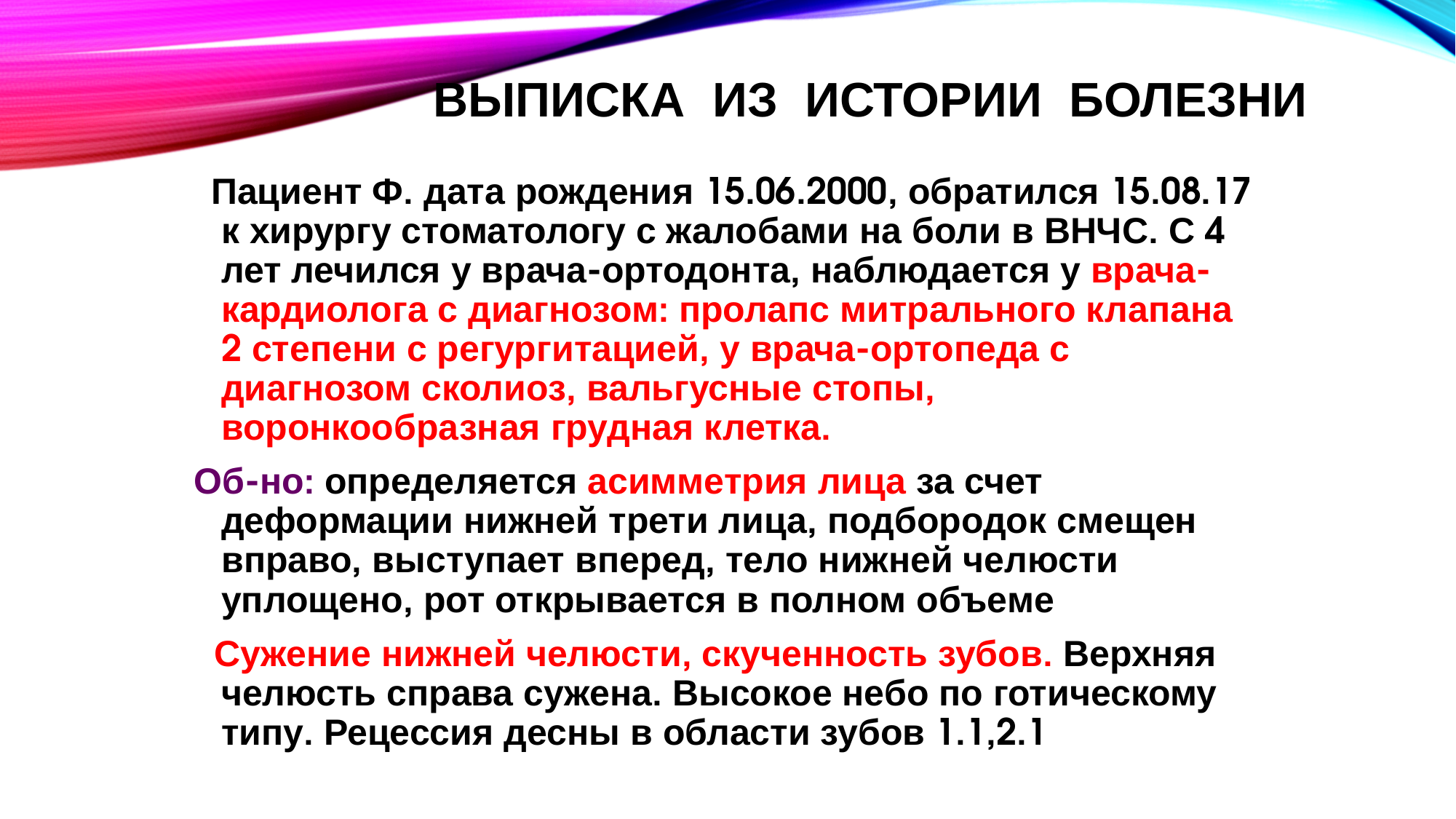

# ВЫПИСКА  ИЗ  ИСТОРИИ  БОЛЕЗНИ
  Пациент Ф. дата рождения 15.06.2000, обратился 15.08.17 к хирургу стоматологу с жалобами на боли в ВНЧС. С 4 лет лечился у врача-ортодонта, наблюдается у врача-кардиолога с диагнозом: пролапс митрального клапана 2 степени с регургитацией, у врача-ортопеда с диагнозом сколиоз, вальгусные стопы, воронкообразная грудная клетка.
Об-но: определяется асимметрия лица за счет деформации нижней трети лица, подбородок смещен вправо, выступает вперед, тело нижней челюсти уплощено, рот открывается в полном объеме
  Сужение нижней челюсти, скученность зубов. Верхняя челюсть справа сужена. Высокое небо по готическому типу. Рецессия десны в области зубов 1.1,2.1